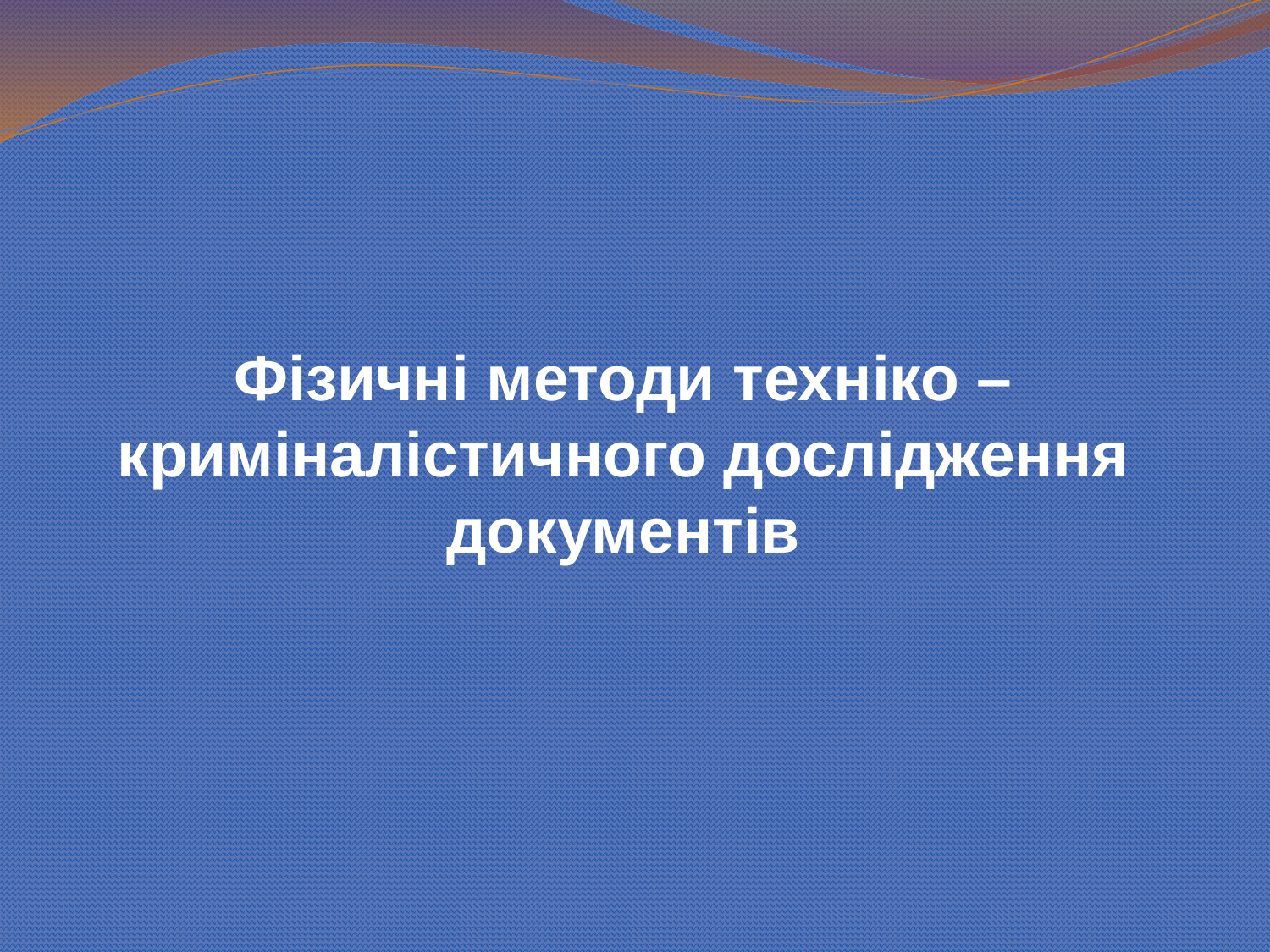

# Фізичні методи техніко – криміналістичного дослідження документів